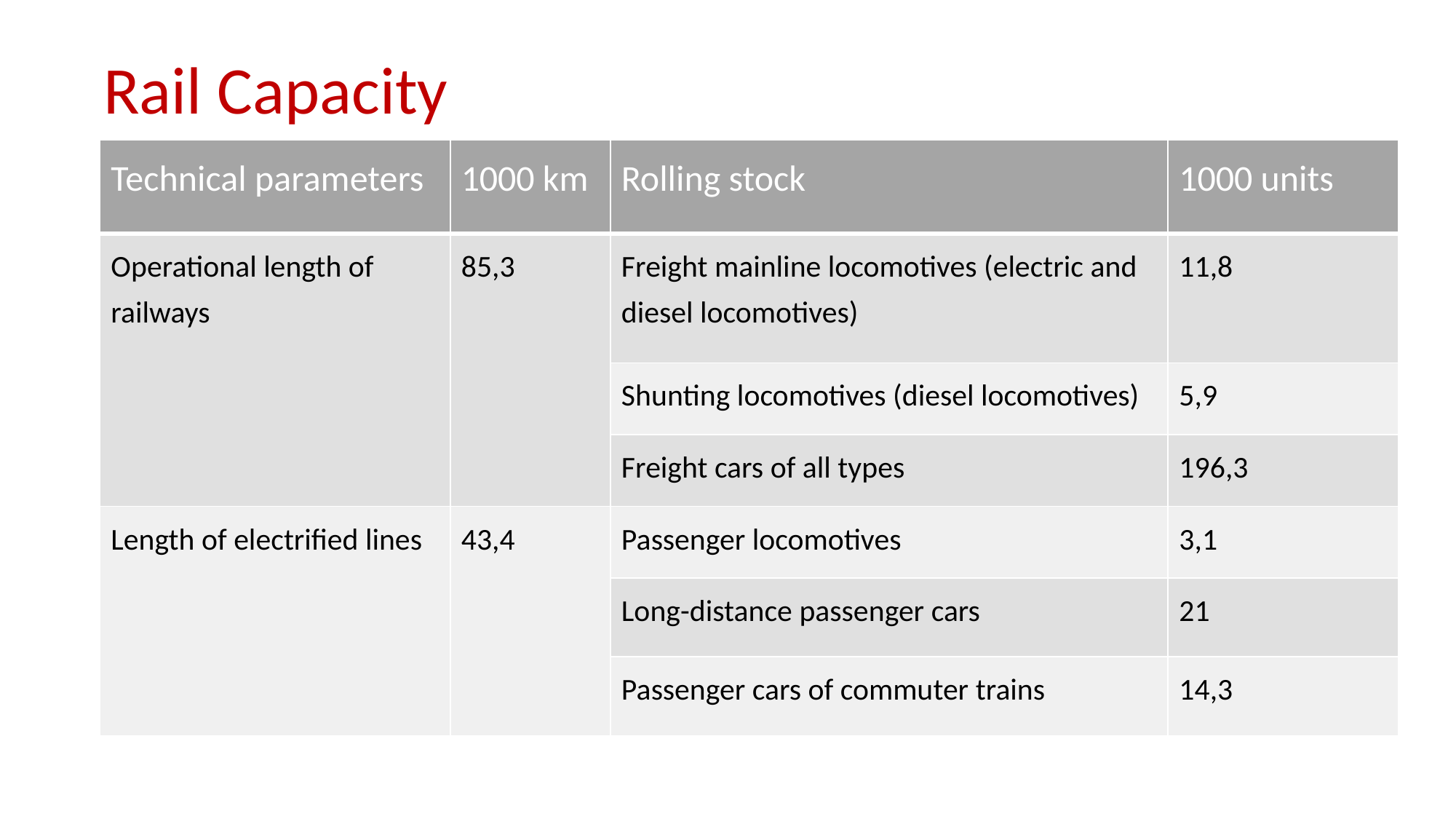

# Rail Capacity
| Technical parameters | 1000 km | Rolling stock | 1000 units |
| --- | --- | --- | --- |
| Operational length of railways | 85,3 | Freight mainline locomotives (electric and diesel locomotives) | 11,8 |
|  |  | Shunting locomotives (diesel locomotives) | 5,9 |
|  |  | Freight cars of all types | 196,3 |
| Length of electrified lines | 43,4 | Passenger locomotives | 3,1 |
|  |  | Long-distance passenger cars | 21 |
|  |  | Passenger cars of commuter trains | 14,3 |